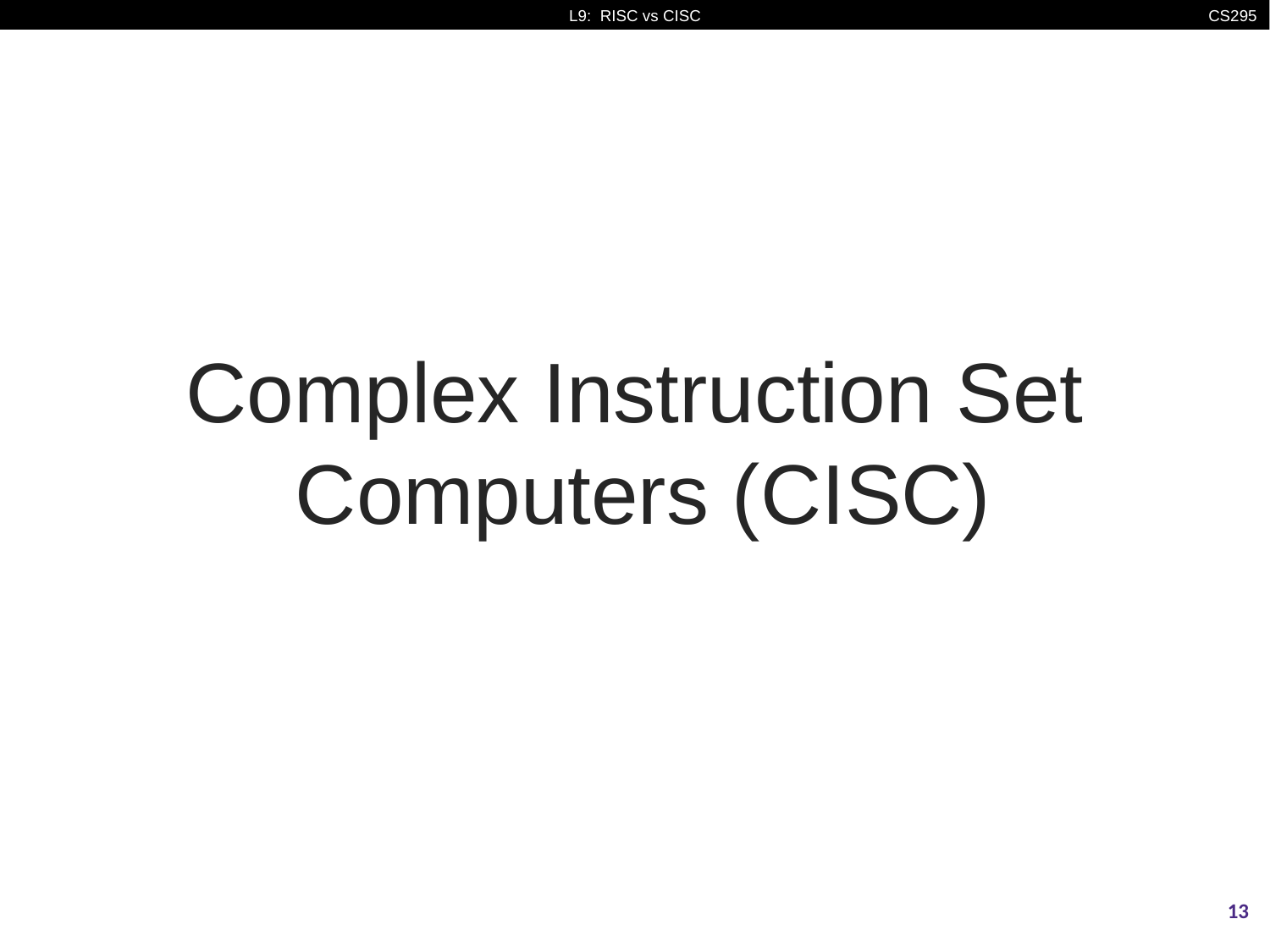

# Complex Instruction Set Computers (CISC)
13